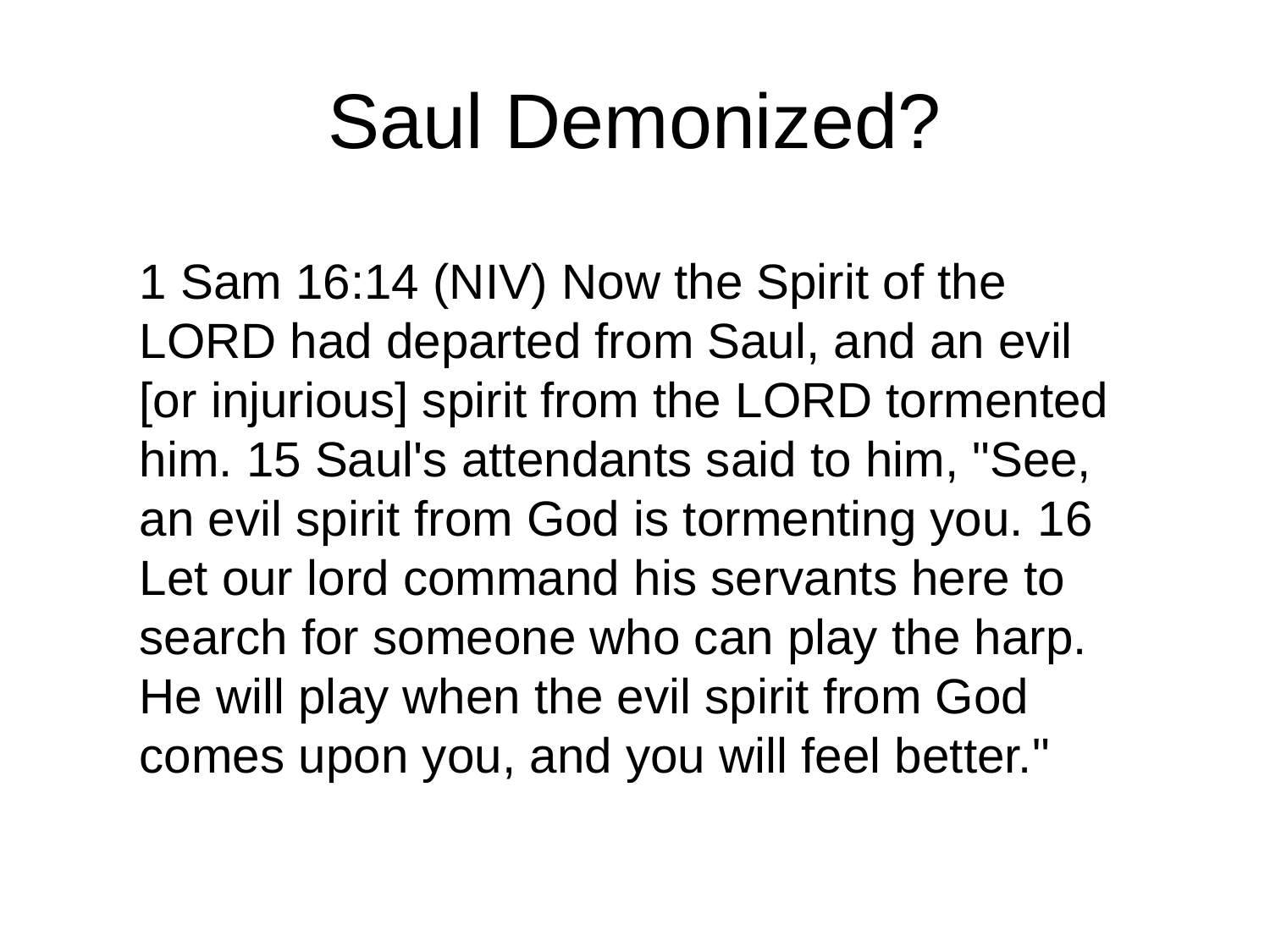

# Saul Demonized?
1 Sam 16:14 (NIV) Now the Spirit of the LORD had departed from Saul, and an evil [or injurious] spirit from the LORD tormented him. 15 Saul's attendants said to him, "See, an evil spirit from God is tormenting you. 16 Let our lord command his servants here to search for someone who can play the harp. He will play when the evil spirit from God comes upon you, and you will feel better."